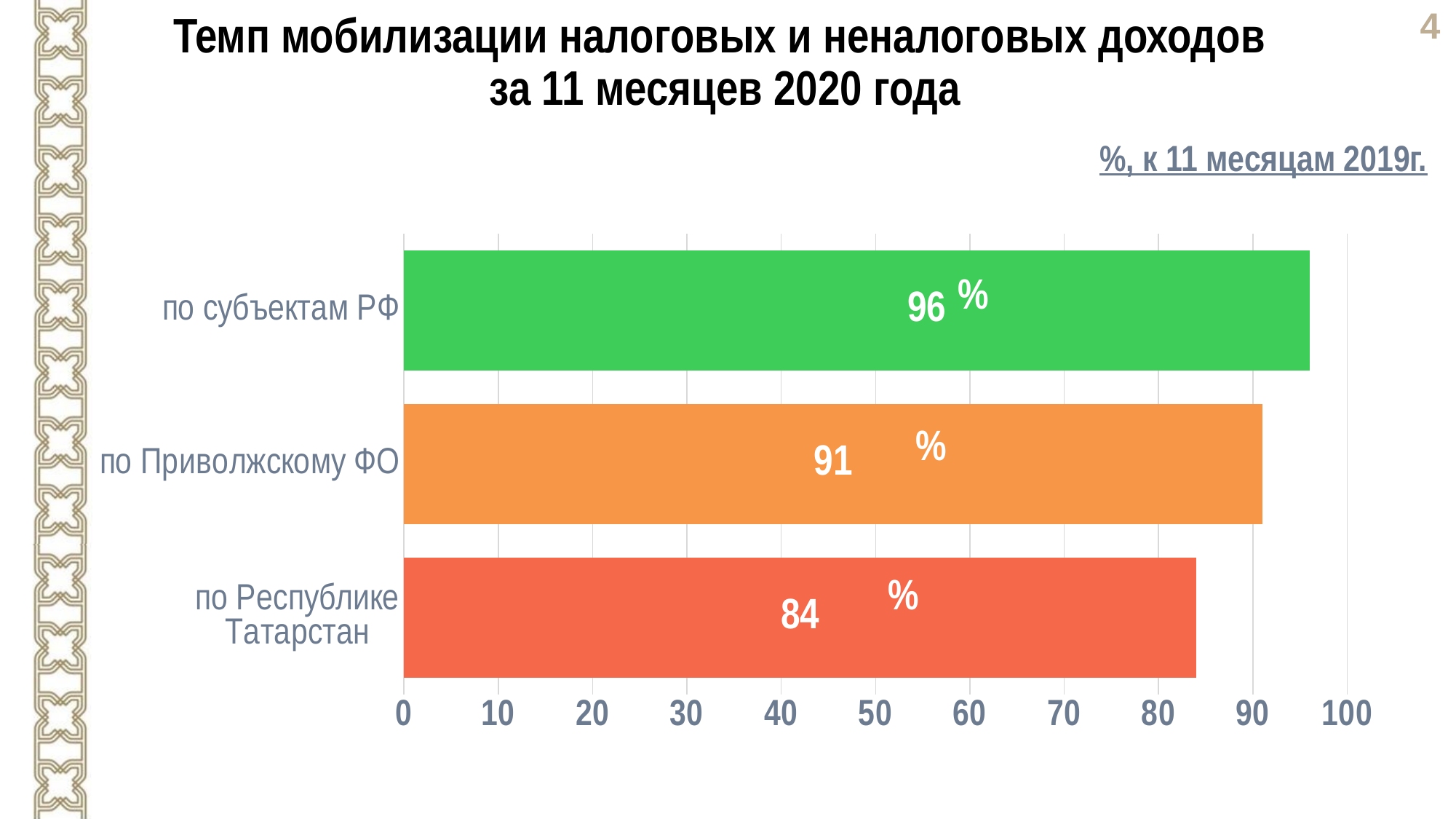

Темп мобилизации налоговых и неналоговых доходов
за 11 месяцев 2020 года
%, к 11 месяцам 2019г.

### Chart

| Category | Темп роста налоговых и неналоговых доходов в 1 кв. 2018г. к 1 кв. 2017г. ,% |
|---|---|
| по субъектам РФ | 96.0 |
| по Приволжскому ФО | 91.0 |
| по Республике Татарстан | 84.0 |
%
%
%